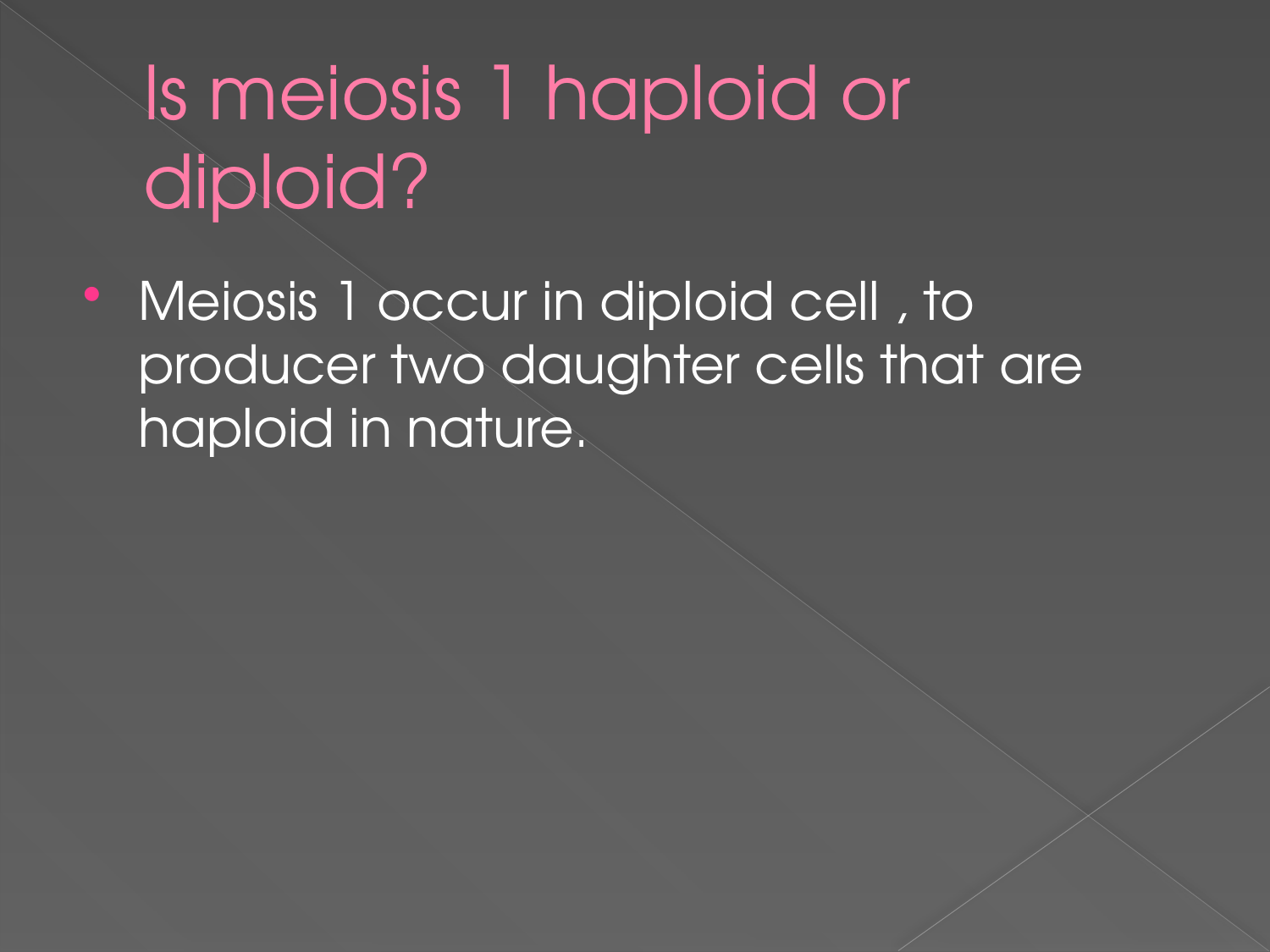

# Is meiosis 1 haploid or diploid?
Meiosis 1 occur in diploid cell , to producer two daughter cells that are haploid in nature.